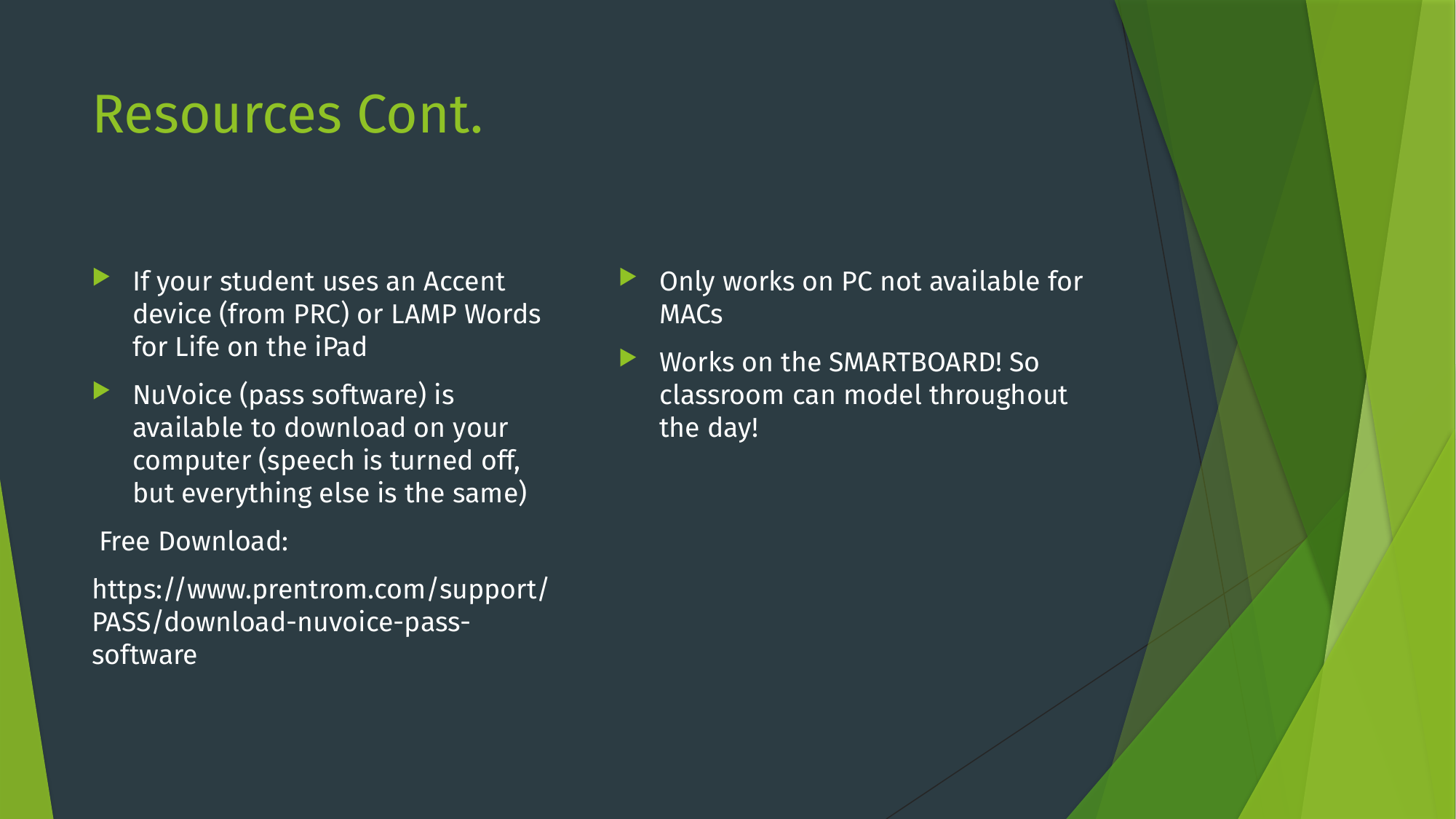

# Resources Cont.
If your student uses an Accent device (from PRC) or LAMP Words for Life on the iPad
NuVoice (pass software) is available to download on your computer (speech is turned off, but everything else is the same)
 Free Download:
https://www.prentrom.com/support/PASS/download-nuvoice-pass-software

Only works on PC not available for MACs
Works on the SMARTBOARD! So classroom can model throughout the day!